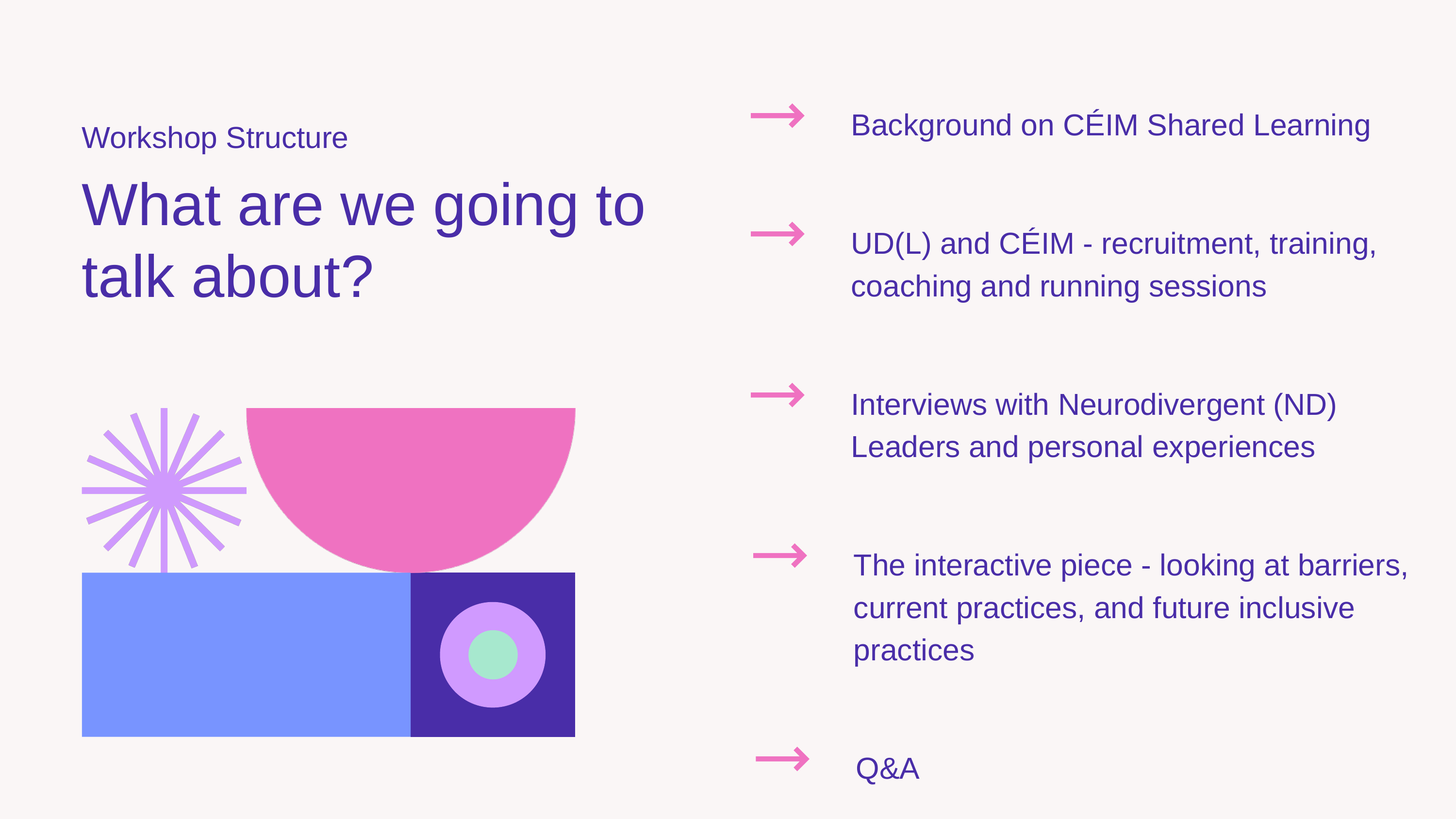

Background on CÉIM Shared Learning

Workshop Structure
What are we going to talk about?
UD(L) and CÉIM - recruitment, training, coaching and running sessions
Interviews with Neurodivergent (ND) Leaders and personal experiences

The interactive piece - looking at barriers, current practices, and future inclusive practices
Q&A